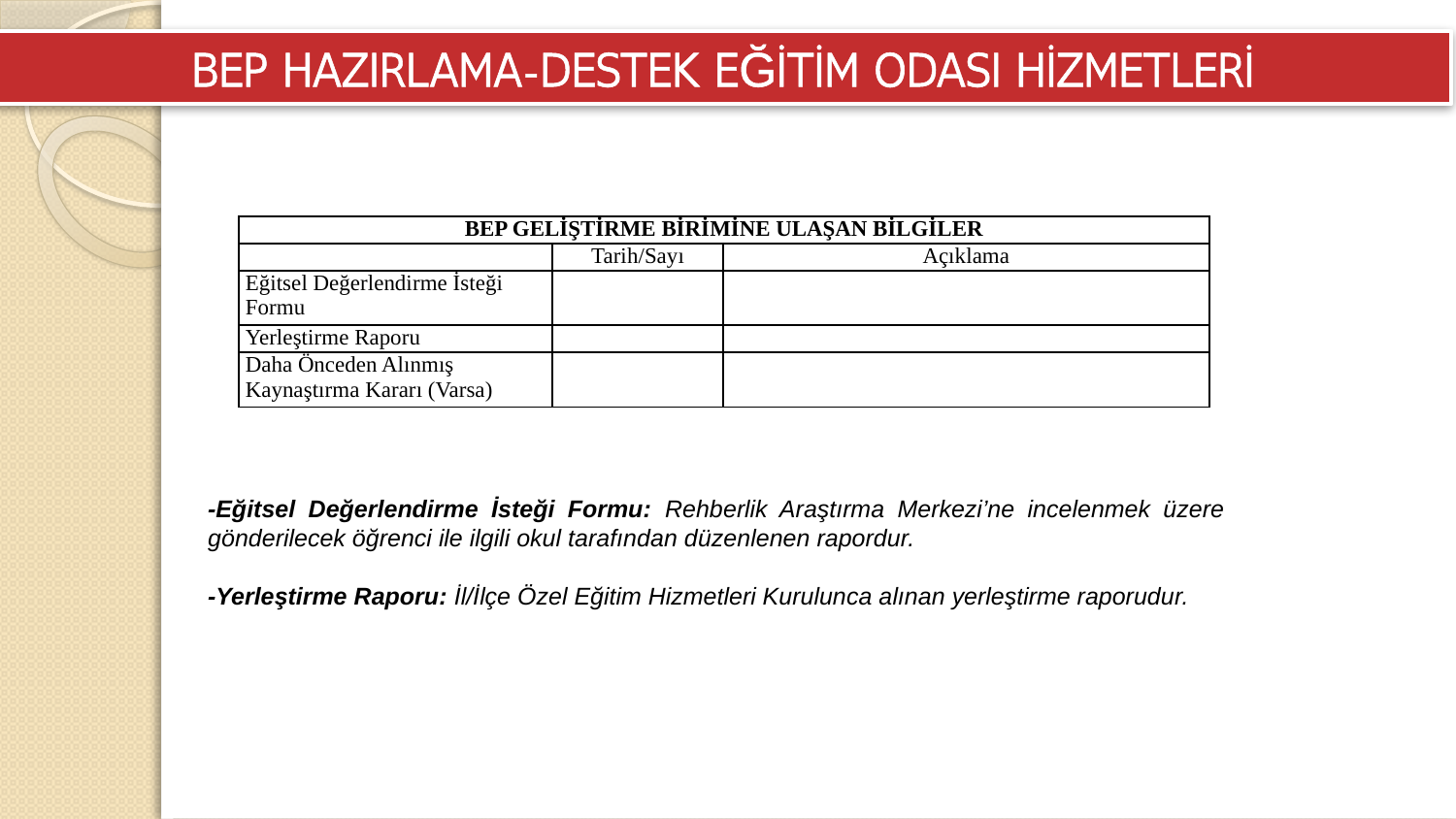

BEP HAZIRLAMA-DESTEK EĞİTİM ODASI HİZMETLERİ
| BEP GELİŞTİRME BİRİMİNE ULAŞAN BİLGİLER |  |  |
| --- | --- | --- |
|  | Tarih/Sayı | Açıklama |
| Eğitsel Değerlendirme İsteği Formu |  |  |
| Yerleştirme Raporu |  |  |
| Daha Önceden Alınmış Kaynaştırma Kararı (Varsa) |  |  |

-Eğitsel Değerlendirme İsteği Formu: Rehberlik Araştırma Merkezi’ne incelenmek üzere gönderilecek öğrenci ile ilgili okul tarafından düzenlenen rapordur.

-Yerleştirme Raporu: İl/İlçe Özel Eğitim Hizmetleri Kurulunca alınan yerleştirme raporudur.